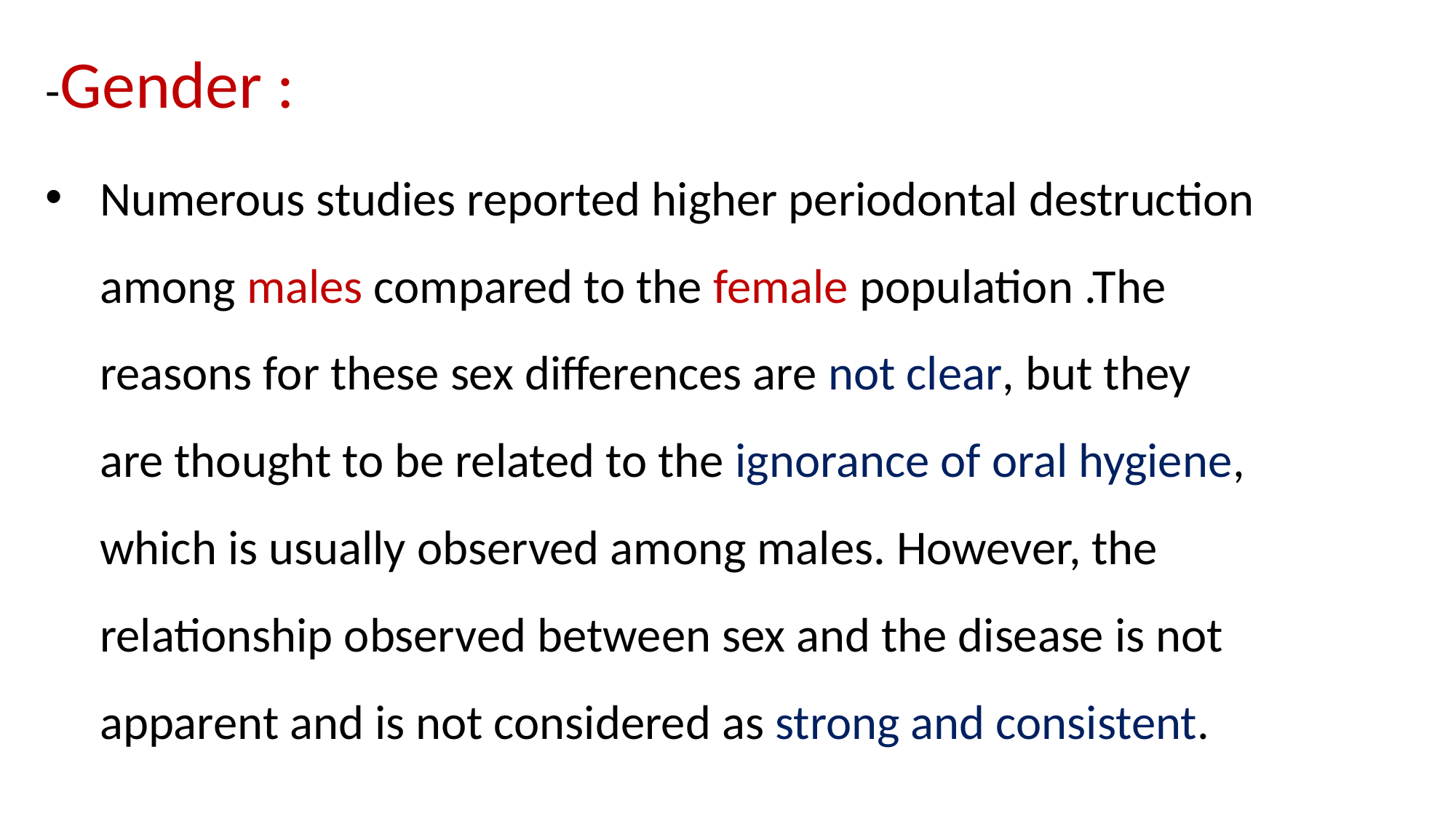

-Gender :
Numerous studies reported higher periodontal destruction among males compared to the female population .The reasons for these sex differences are not clear, but they are thought to be related to the ignorance of oral hygiene, which is usually observed among males. However, the relationship observed between sex and the disease is not apparent and is not considered as strong and consistent.